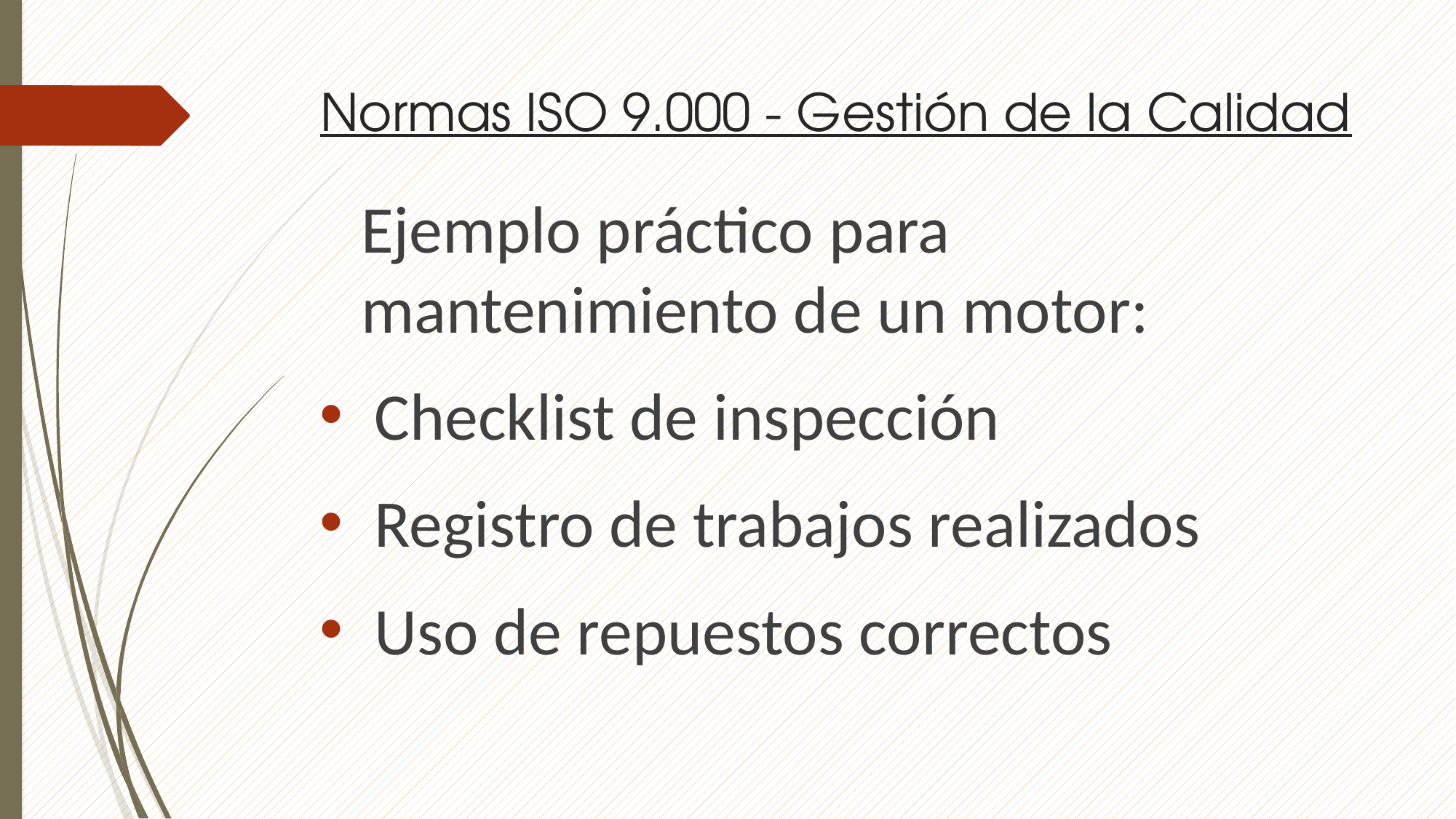

# Normas ISO 9.000 - Gestión de la Calidad
Ejemplo práctico para mantenimiento de un motor:
Checklist de inspección
Registro de trabajos realizados
Uso de repuestos correctos